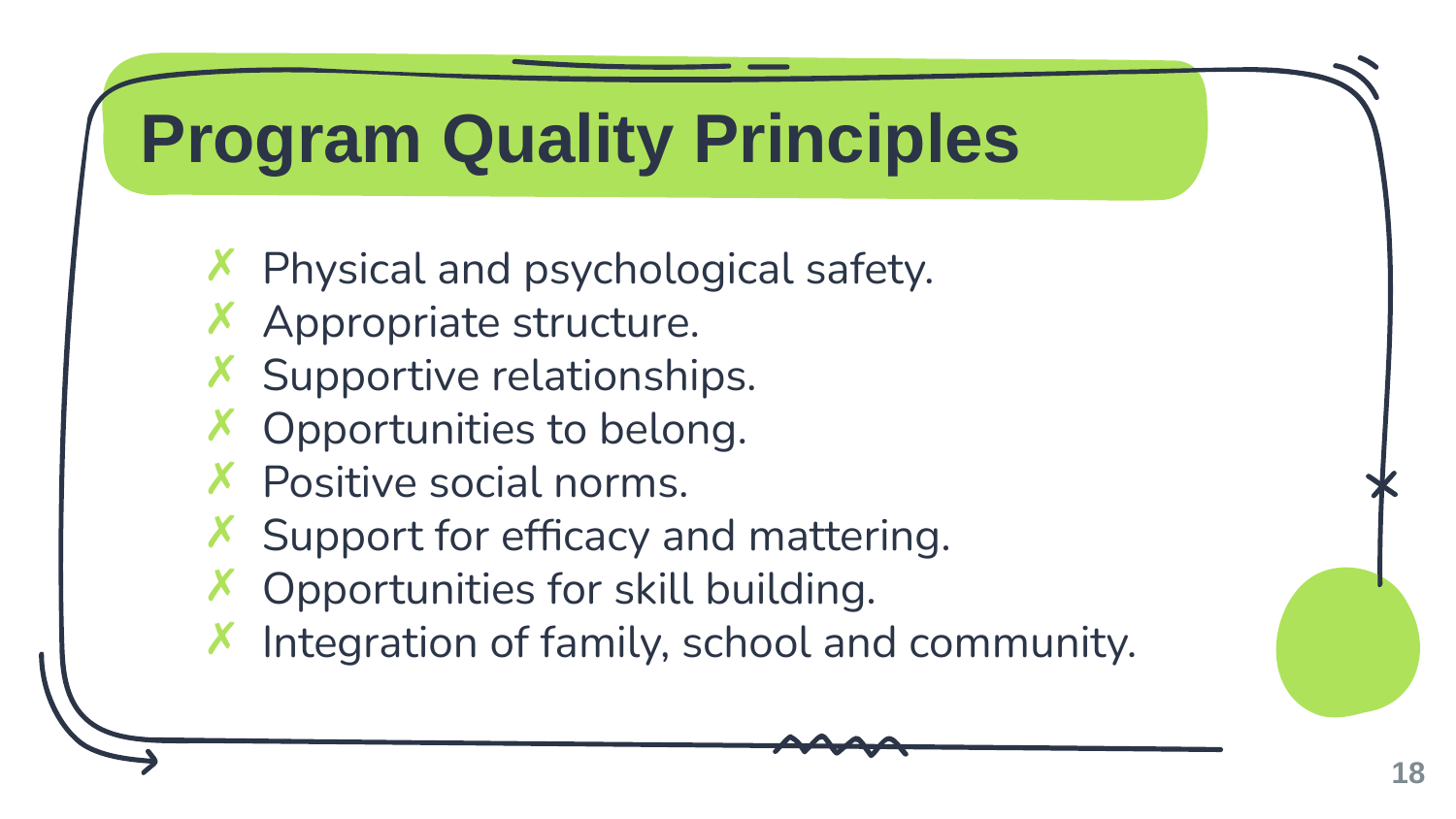

# Program Quality Principles
Physical and psychological safety.
Appropriate structure.
Supportive relationships.
Opportunities to belong.
Positive social norms.
Support for efficacy and mattering.
Opportunities for skill building.
Integration of family, school and community.
18